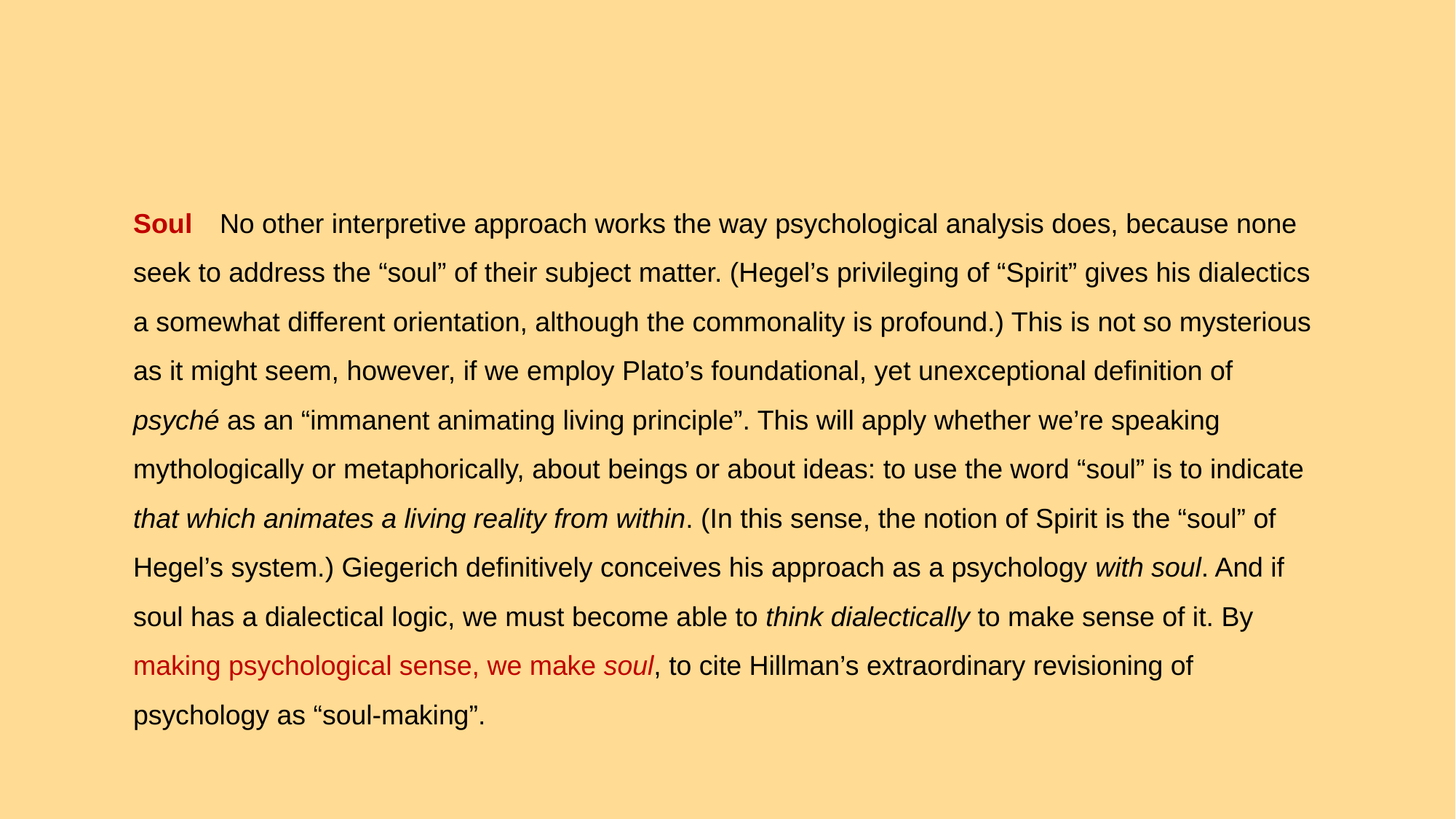

Soul No other interpretive approach works the way psychological analysis does, because none seek to address the “soul” of their subject matter. (Hegel’s privileging of “Spirit” gives his dialectics a somewhat different orientation, although the commonality is profound.) This is not so mysterious as it might seem, however, if we employ Plato’s foundational, yet unexceptional definition of psyché as an “immanent animating living principle”. This will apply whether we’re speaking mythologically or metaphorically, about beings or about ideas: to use the word “soul” is to indicate that which animates a living reality from within. (In this sense, the notion of Spirit is the “soul” of Hegel’s system.) Giegerich definitively conceives his approach as a psychology with soul. And if soul has a dialectical logic, we must become able to think dialectically to make sense of it. By making psychological sense, we make soul, to cite Hillman’s extraordinary revisioning of psychology as “soul-making”.